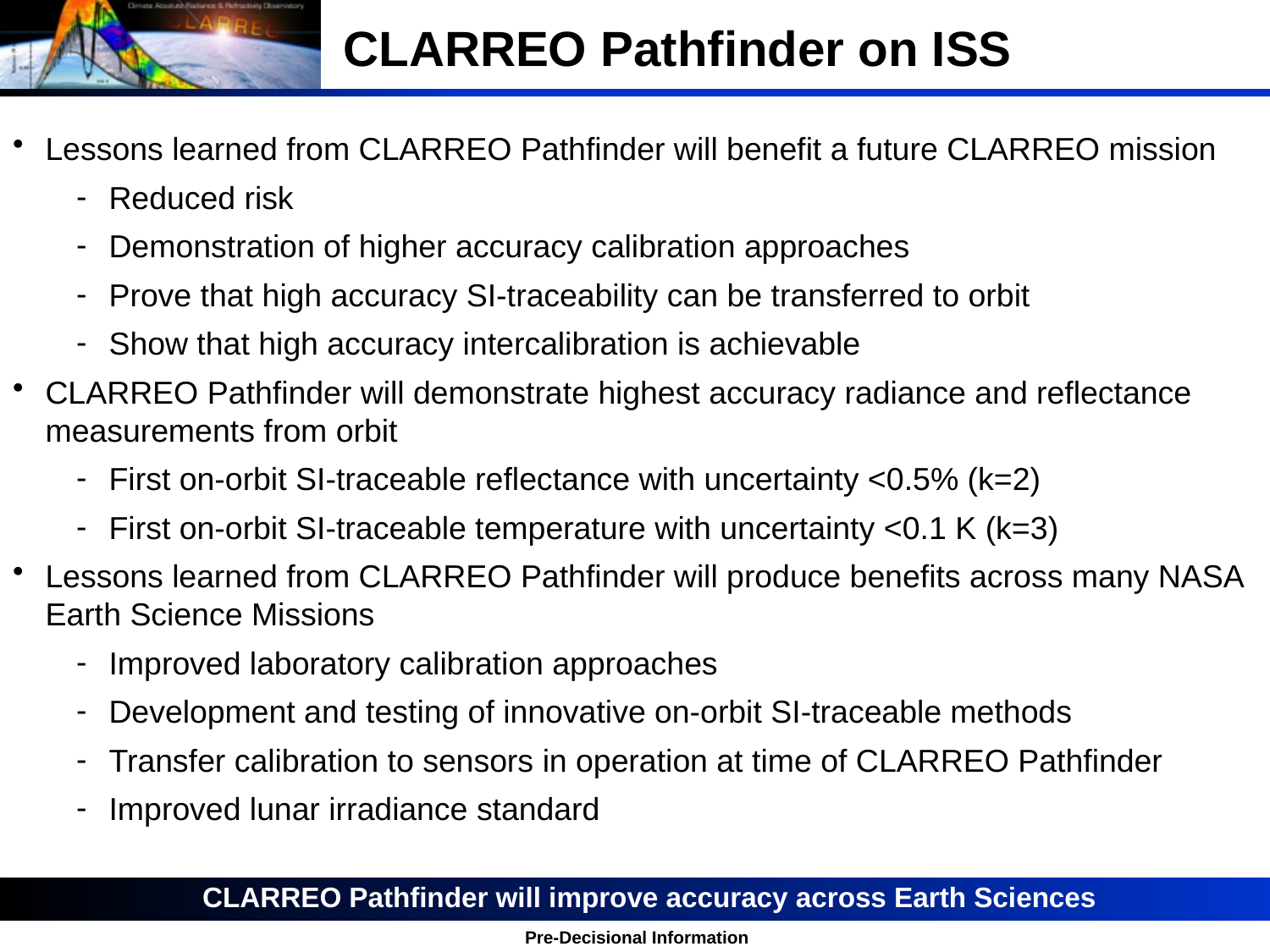

CLARREO Pathfinder on ISS
Lessons learned from CLARREO Pathfinder will benefit a future CLARREO mission
Reduced risk
Demonstration of higher accuracy calibration approaches
Prove that high accuracy SI-traceability can be transferred to orbit
Show that high accuracy intercalibration is achievable
CLARREO Pathfinder will demonstrate highest accuracy radiance and reflectance measurements from orbit
First on-orbit SI-traceable reflectance with uncertainty <0.5% (k=2)
First on-orbit SI-traceable temperature with uncertainty <0.1 K (k=3)
Lessons learned from CLARREO Pathfinder will produce benefits across many NASA Earth Science Missions
Improved laboratory calibration approaches
Development and testing of innovative on-orbit SI-traceable methods
Transfer calibration to sensors in operation at time of CLARREO Pathfinder
Improved lunar irradiance standard
CLARREO Pathfinder will improve accuracy across Earth Sciences